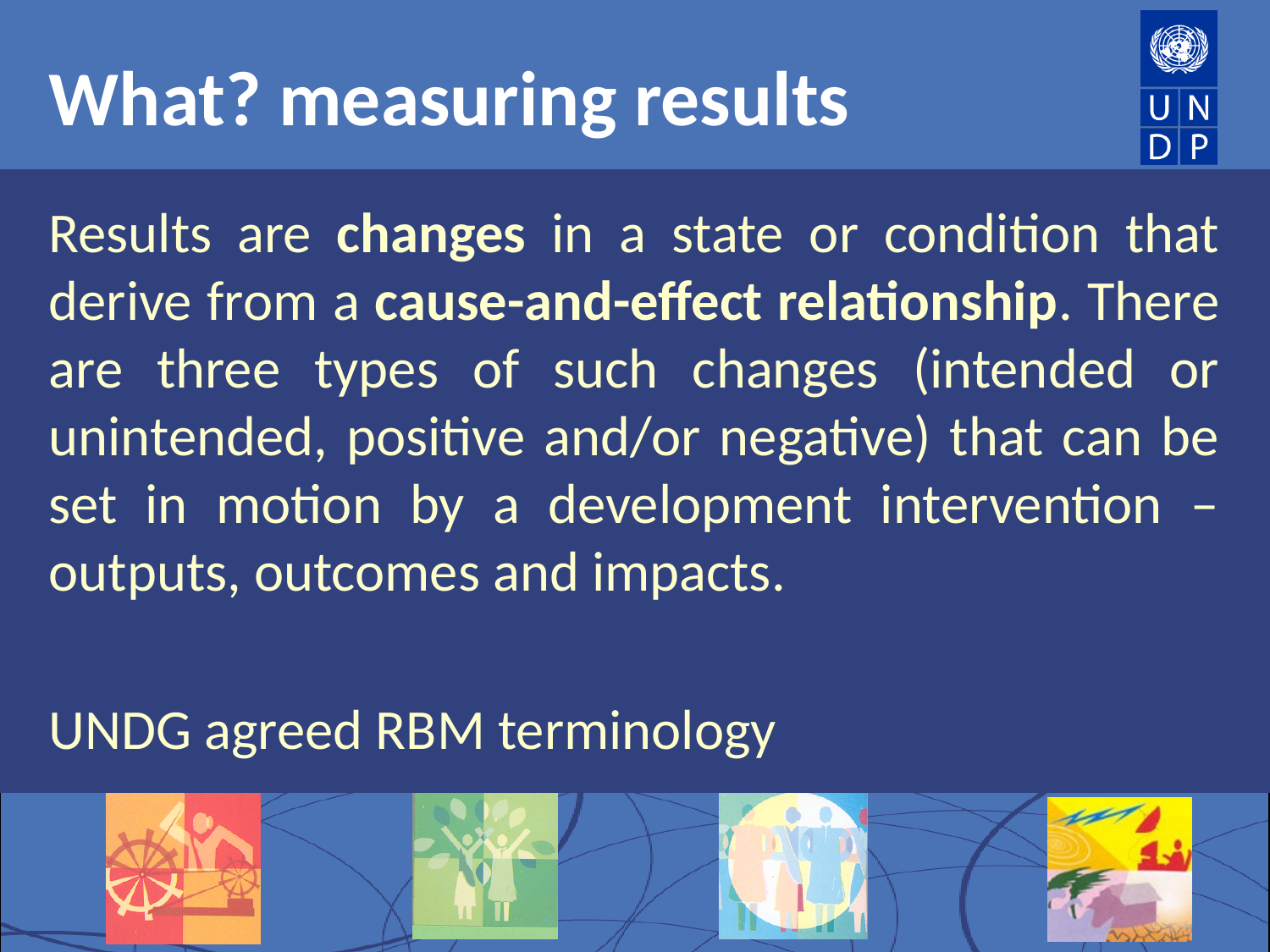

# What? measuring results
Results are changes in a state or condition that derive from a cause-and-effect relationship. There are three types of such changes (intended or unintended, positive and/or negative) that can be set in motion by a development intervention – outputs, outcomes and impacts.

UNDG agreed RBM terminology